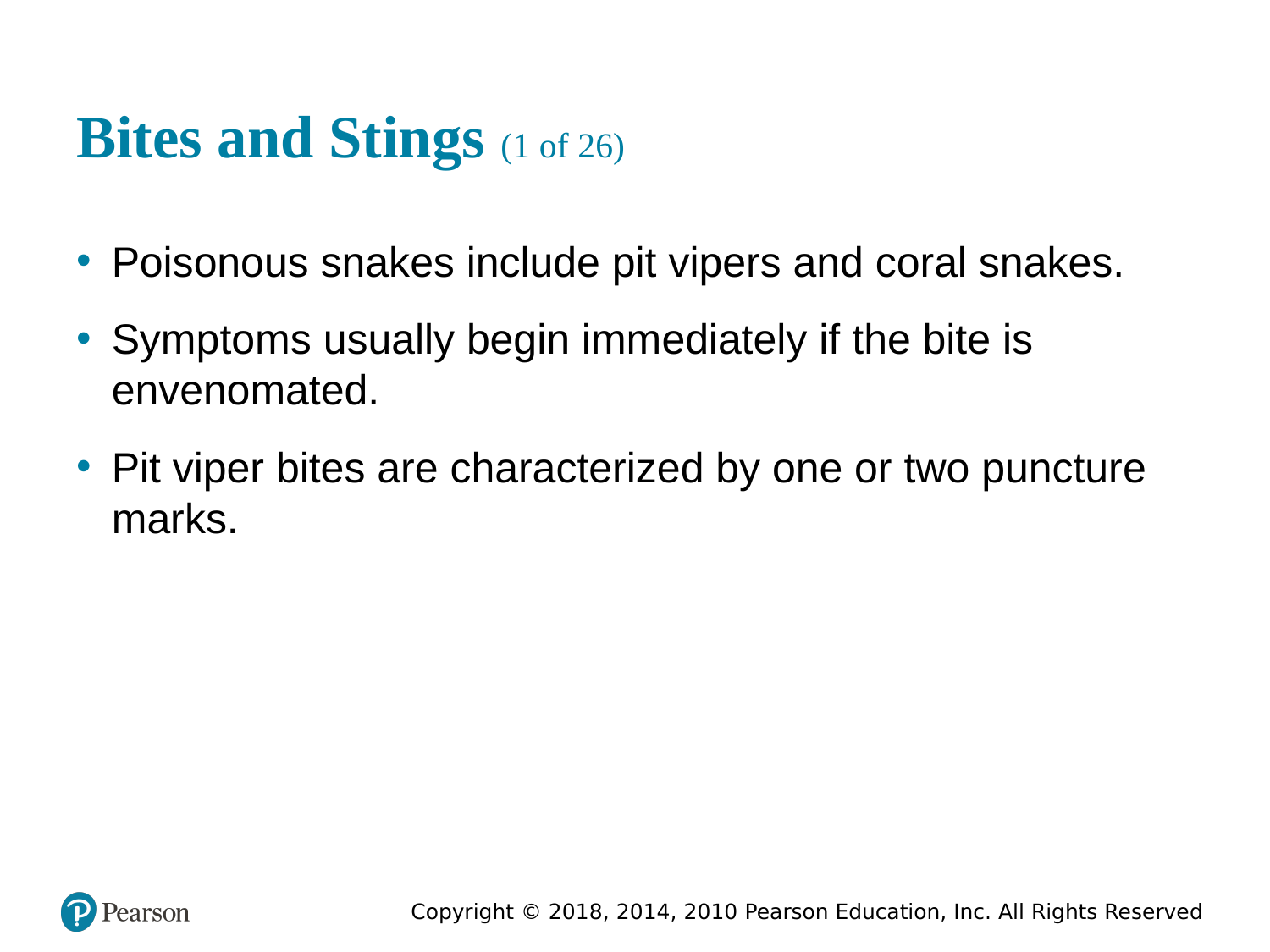

# Bites and Stings (1 of 26)
Poisonous snakes include pit vipers and coral snakes.
Symptoms usually begin immediately if the bite is envenomated.
Pit viper bites are characterized by one or two puncture marks.